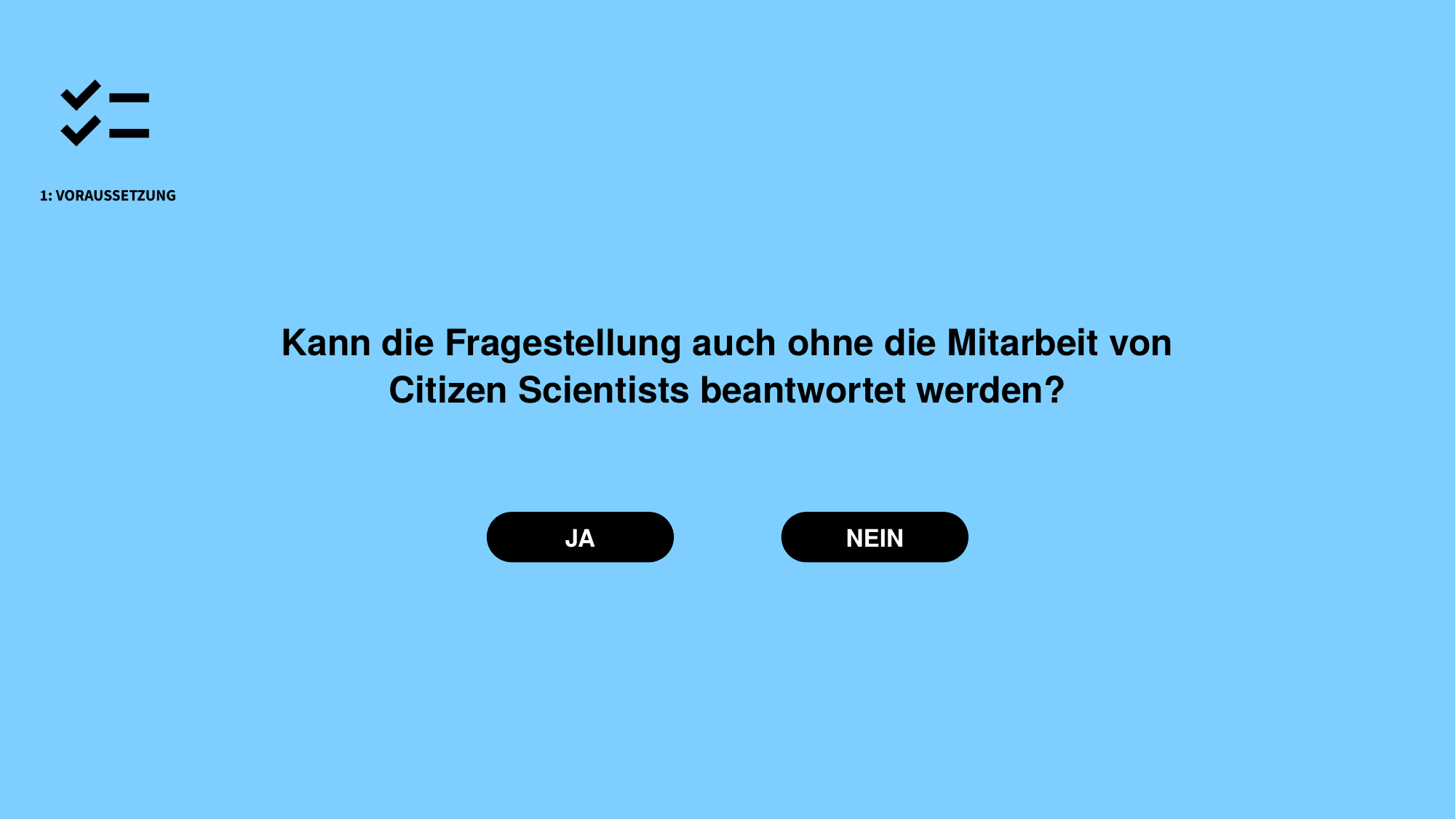

Kann die Fragestellung auch ohne die Mitarbeit von Citizen Scientists beantwortet werden?
JA
NEIN